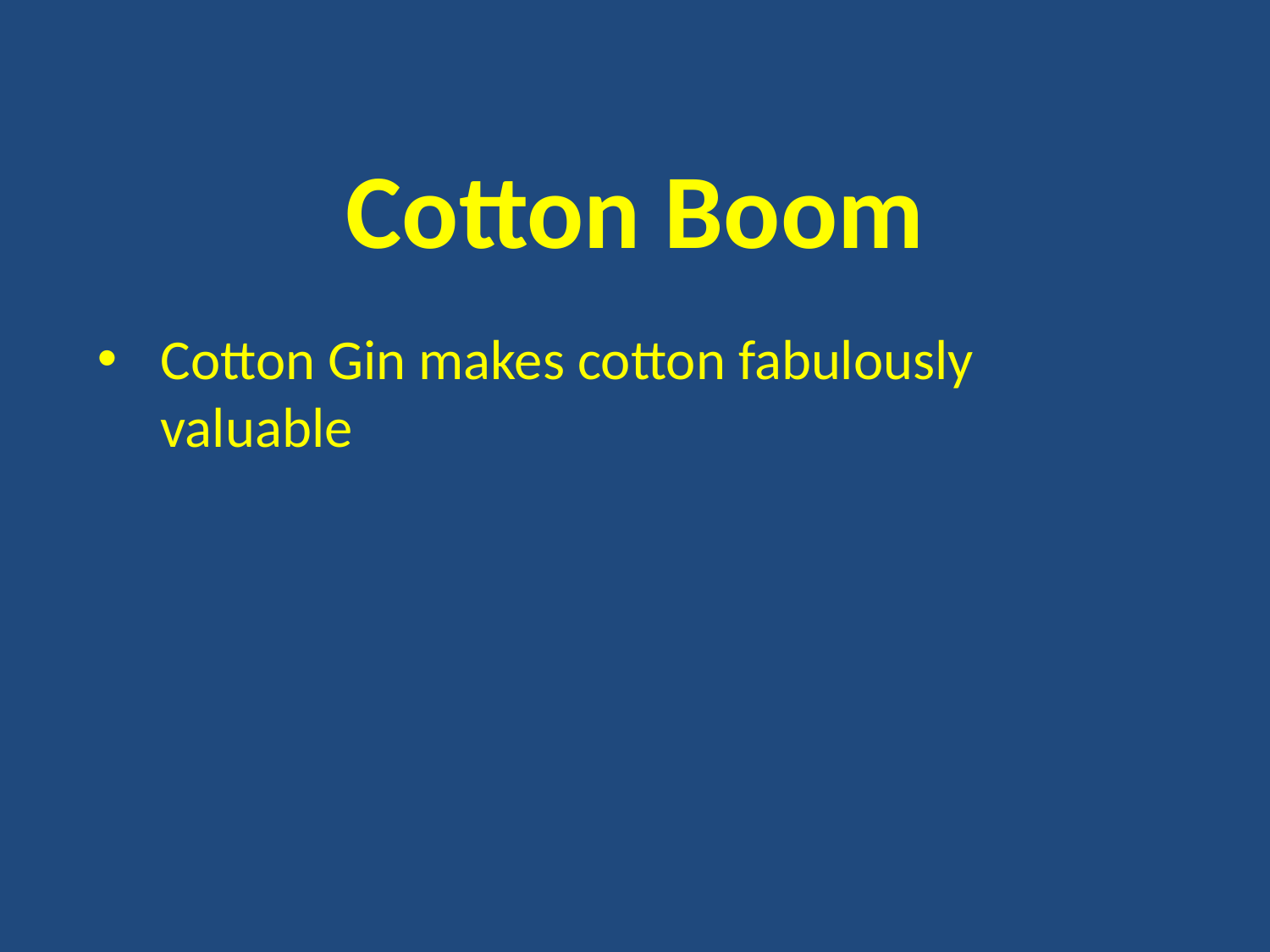

# Cotton Boom
Cotton Gin makes cotton fabulously valuable